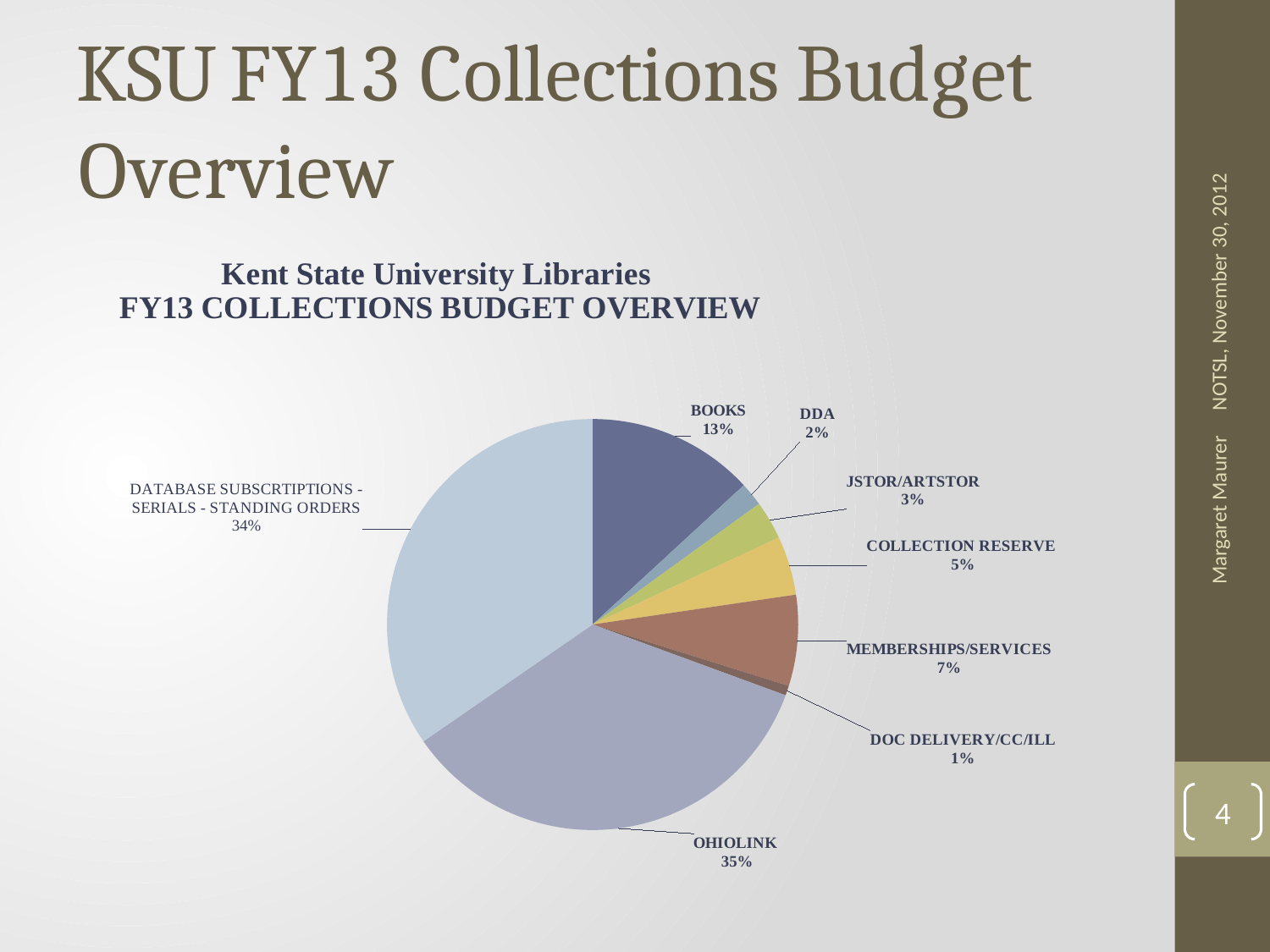

# KSU FY13 Collections Budget Overview

### Chart: Kent State University Libraries
FY13 COLLECTIONS BUDGET OVERVIEW

| Category |  |
|---|---|
| BOOKS | 707712.4991868958 |
| DDA | 100000.0 |
| JSTOR/ARTSTOR | 163222.0 |
| RESERVES | 250000.0 |
| MEMBERSHIPS/SERVICES | 385000.0 |
| DOC DELIVERY/CC/ILL | 41040.00119122075 |
| OHIOLINK  | 1871936.2916229889 |
| SERIALS/STANDING ORDERS | 1863632.0399999996 |
NOTSL, November 30, 2012
Margaret Maurer
4